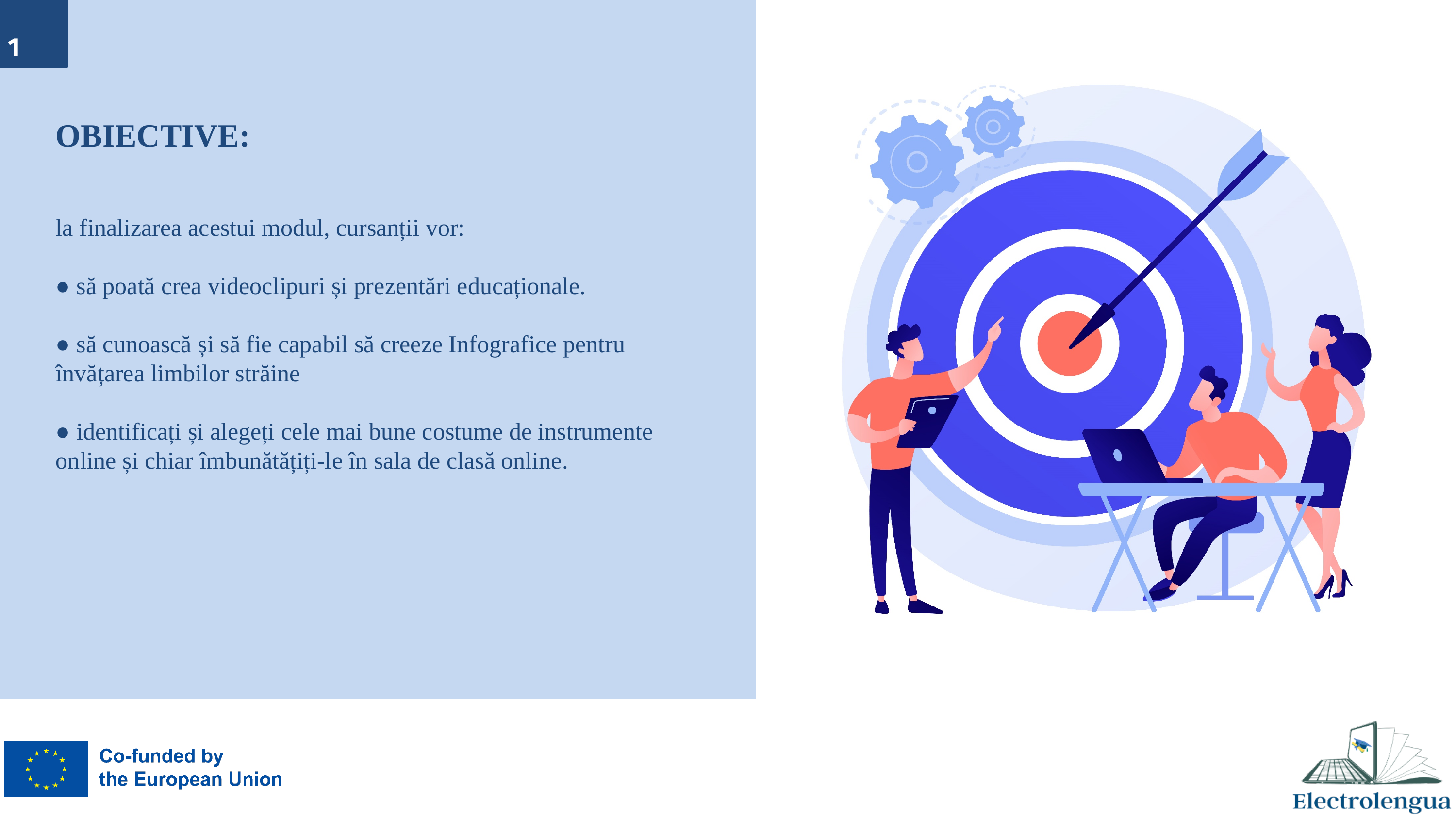

1
# OBIECTIVE: la finalizarea acestui modul, cursanții vor: ● să poată crea videoclipuri și prezentări educaționale. ● să cunoască și să fie capabil să creeze Infografice pentru învățarea limbilor străine ● identificați și alegeți cele mai bune costume de instrumente online și chiar îmbunătățiți-le în sala de clasă online.